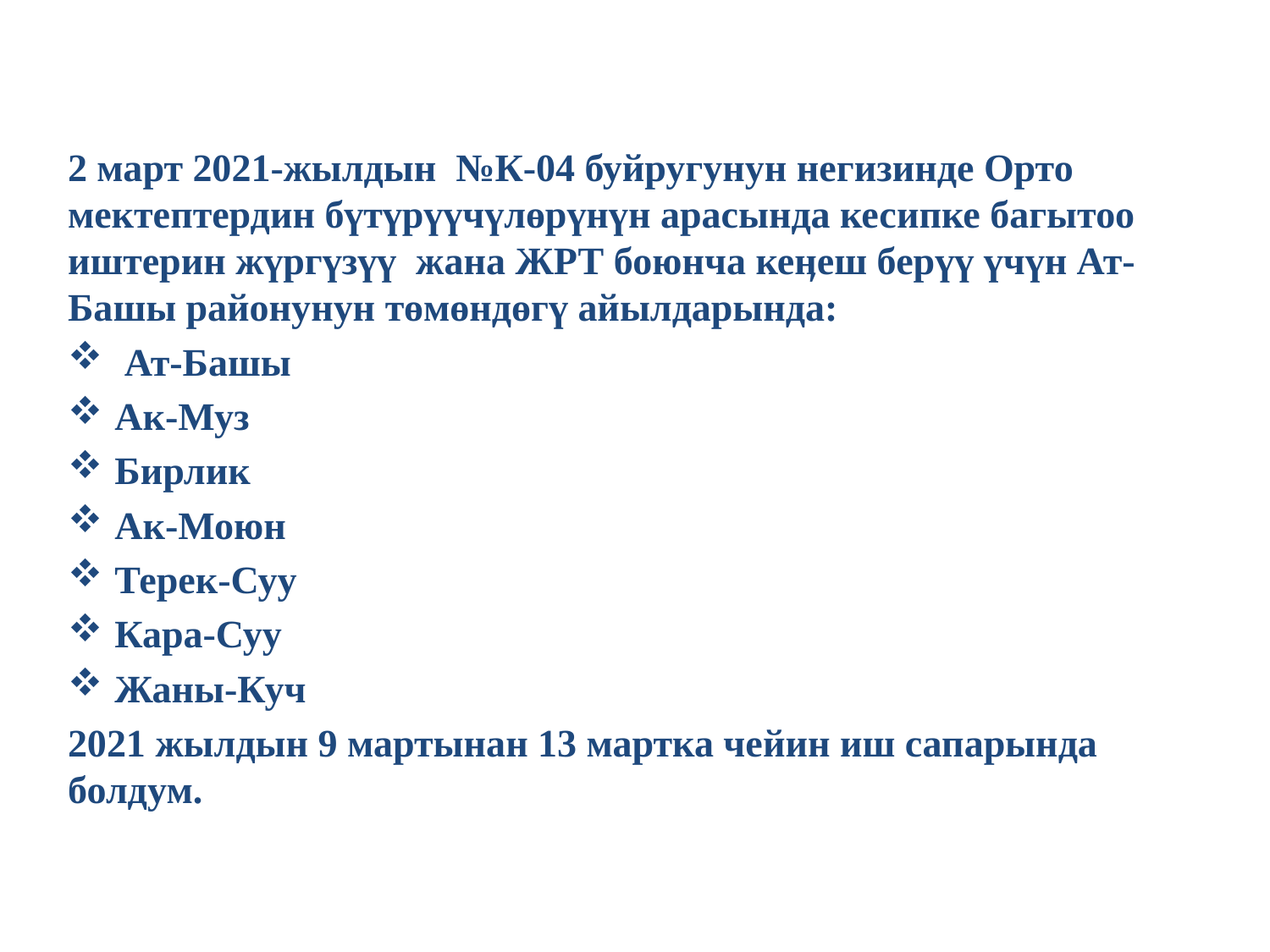

2 март 2021-жылдын  №К-04 буйругунун негизинде Орто мектептердин бүтүрүүчүлөрүнүн арасында кесипке багытоо иштерин жүргүзүү  жана ЖРТ боюнча кеӊеш берүү үчүн Ат-Башы районунун төмөндөгү айылдарында:
 Ат-Башы
Ак-Муз
Бирлик
Ак-Моюн
Терек-Суу
Кара-Суу
Жаны-Куч
2021 жылдын 9 мартынан 13 мартка чейин иш сапарында болдум.